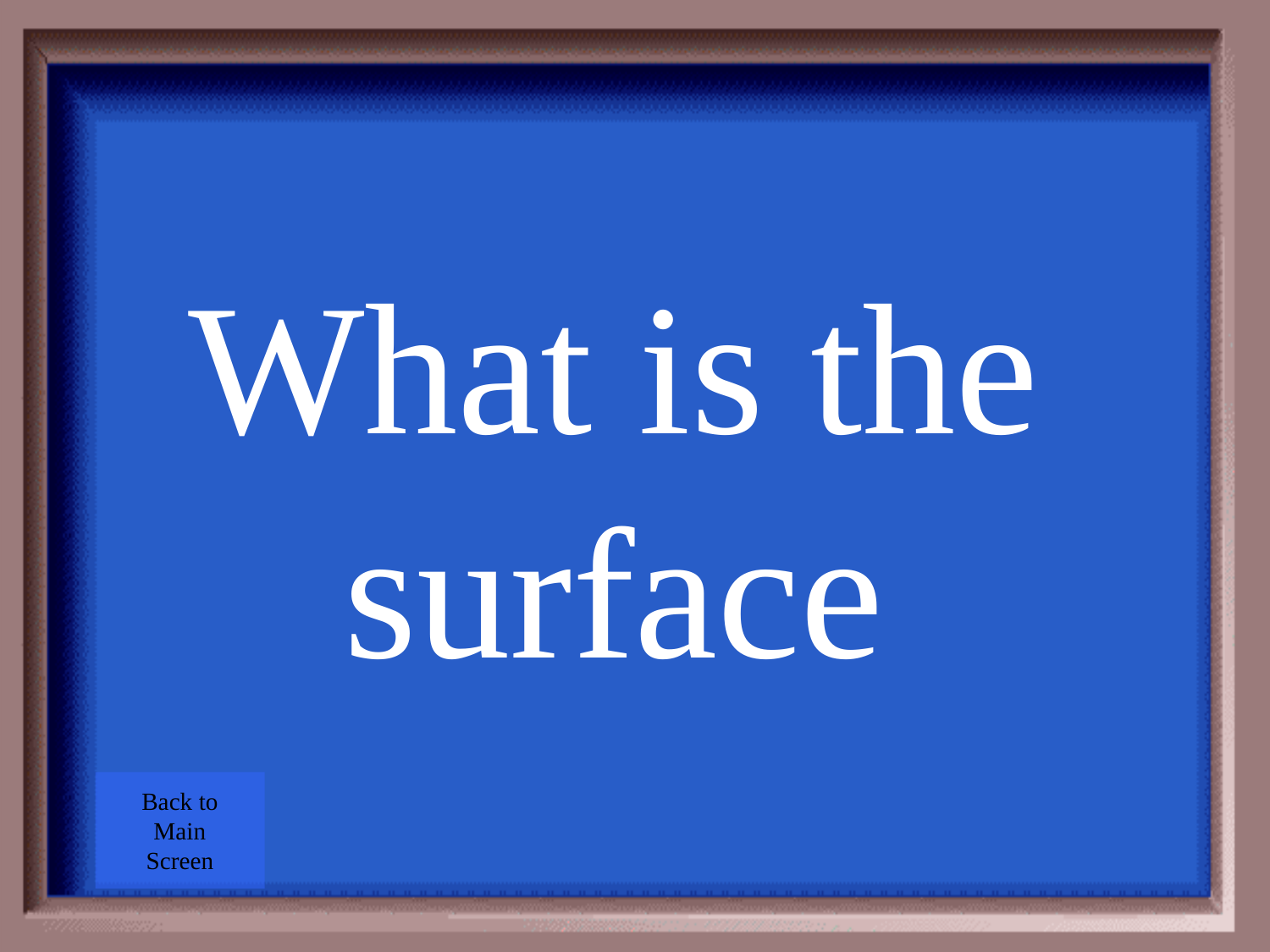

What is the surface
Back to
Main
Screen